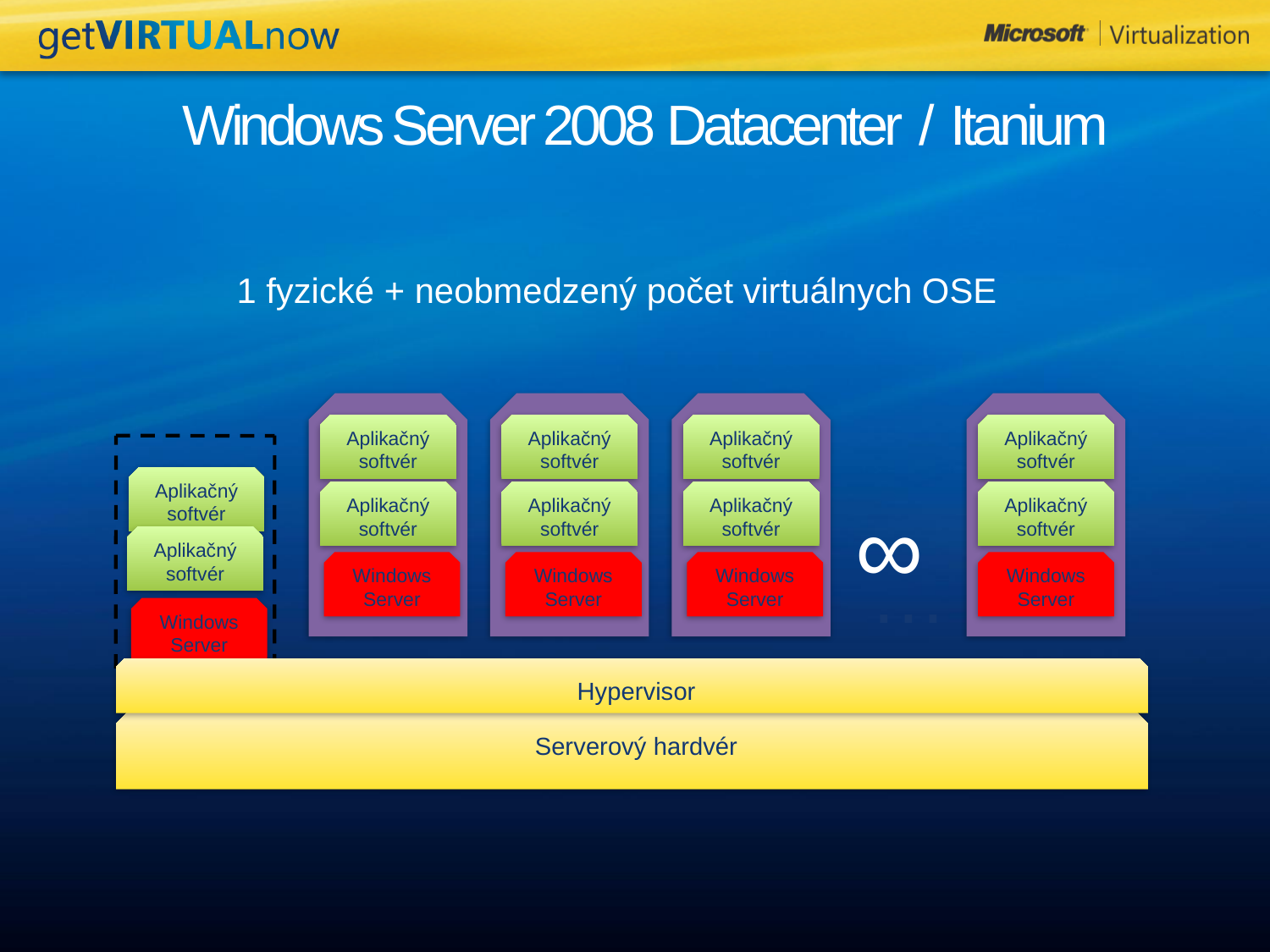

# Windows Server 2008 Datacenter / Itanium
1 fyzické + neobmedzený počet virtuálnych OSE

Aplikačný softvér
Aplikačný softvér
Windows Server

Aplikačný softvér
Aplikačný softvér
Windows Server

Aplikačný softvér
Aplikačný softvér
Windows Server

Aplikačný softvér
Aplikačný softvér
Windows Server
Aplikačný softvér
Aplikačný softvér
Windows Server
…
 Hypervisor
 Serverový hardvér

∞